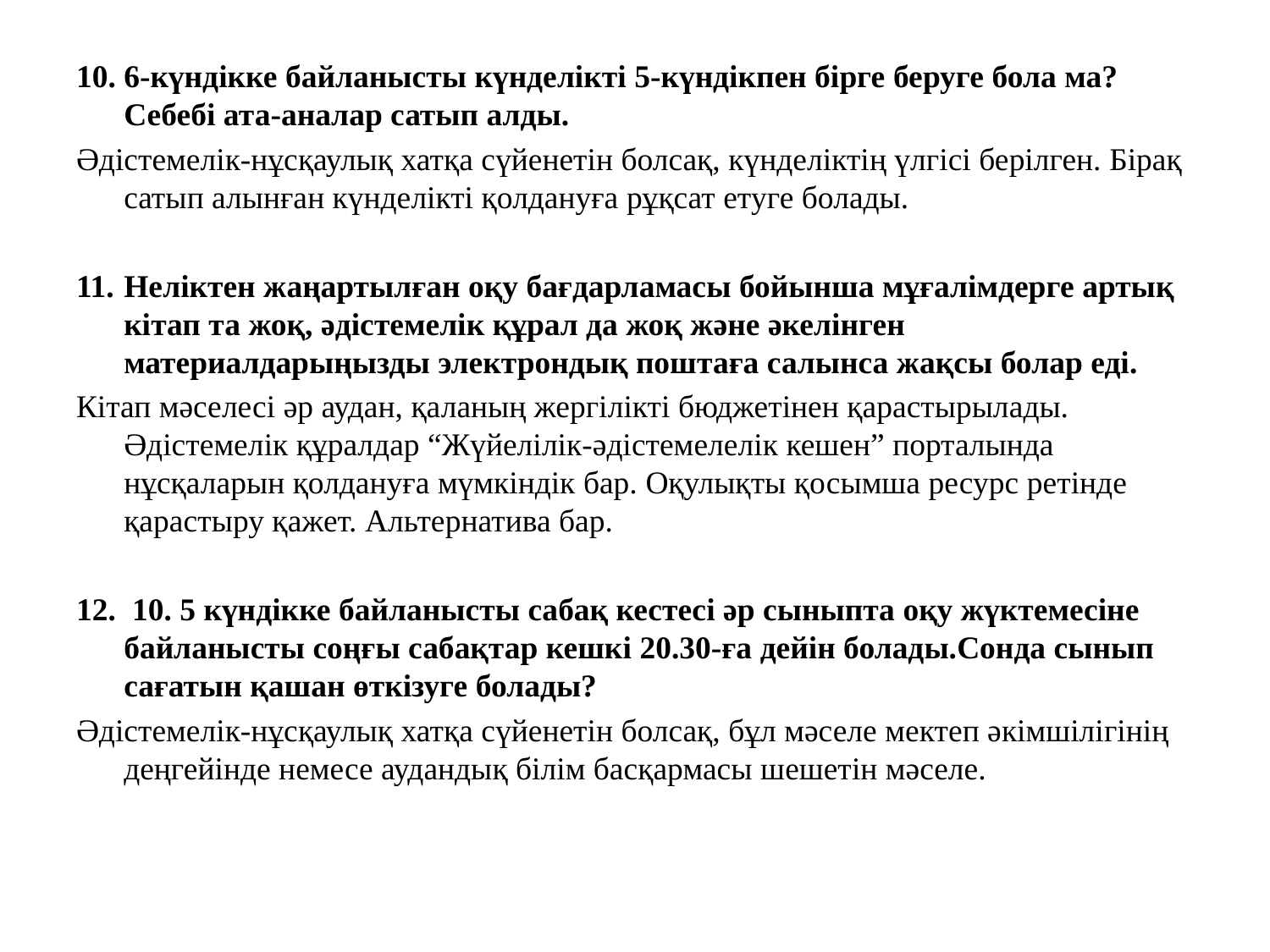

6-күндікке байланысты күнделікті 5-күндікпен бірге беруге бола ма? Себебі ата-аналар сатып алды.
Әдістемелік-нұсқаулық хатқа сүйенетін болсақ, күнделіктің үлгісі берілген. Бірақ сатып алынған күнделікті қолдануға рұқсат етуге болады.

Неліктен жаңартылған оқу бағдарламасы бойынша мұғалімдерге артық кітап та жоқ, әдістемелік құрал да жоқ және әкелінген материалдарыңызды электрондық поштаға салынса жақсы болар еді.
Кітап мәселесі әр аудан, қаланың жергілікті бюджетінен қарастырылады. Әдістемелік құралдар “Жүйелілік-әдістемелелік кешен” порталында нұсқаларын қолдануға мүмкіндік бар. Оқулықты қосымша ресурс ретінде қарастыру қажет. Альтернатива бар.

12.  10. 5 күндікке байланысты сабақ кестесі әр сыныпта оқу жүктемесіне байланысты соңғы сабақтар кешкі 20.30-ға дейін болады.Сонда сынып сағатын қашан өткізуге болады?
Әдістемелік-нұсқаулық хатқа сүйенетін болсақ, бұл мәселе мектеп әкімшілігінің деңгейінде немесе аудандық білім басқармасы шешетін мәселе.